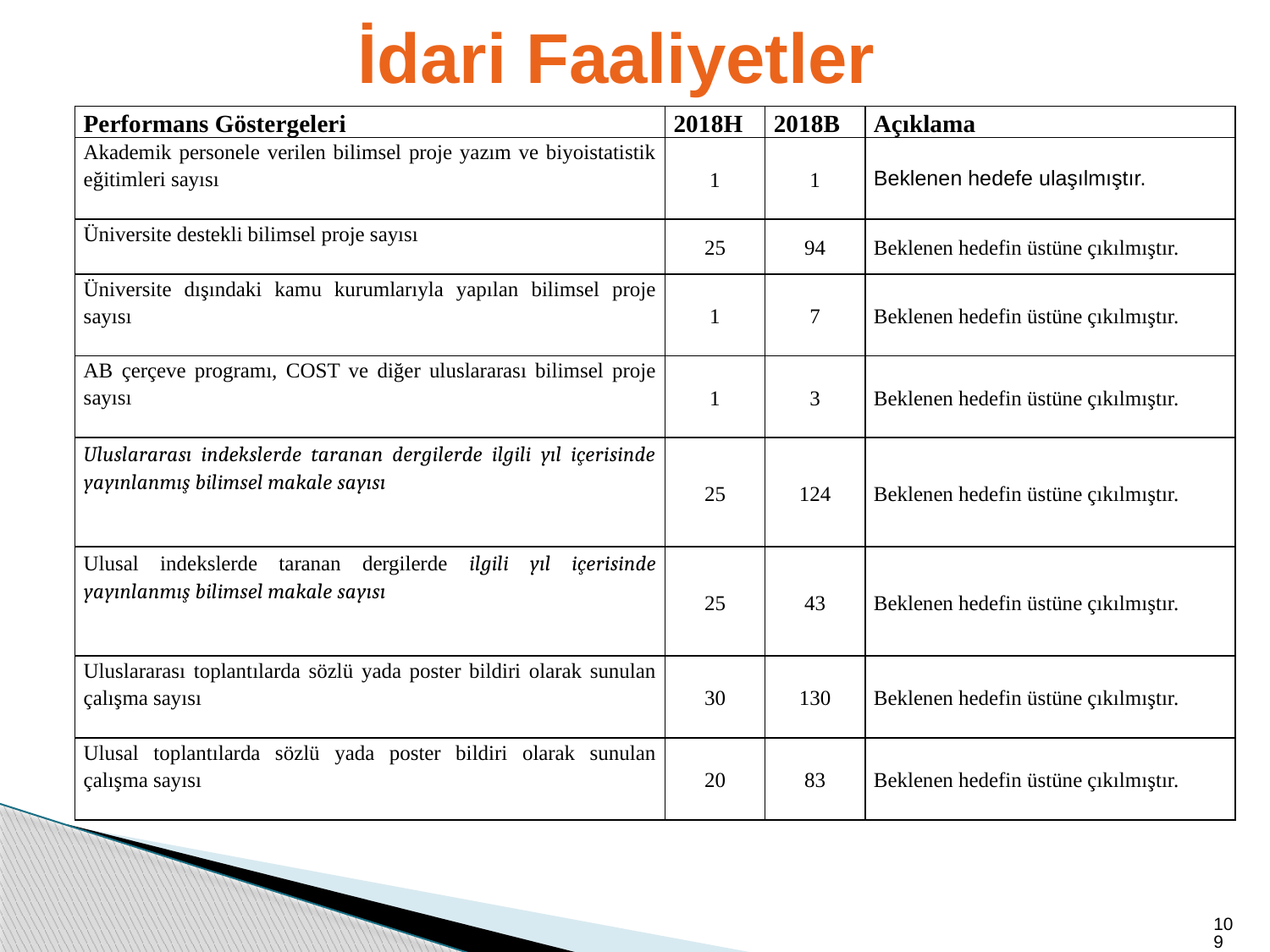

# İdari Faaliyetler
| Performans Göstergeleri | 2018H | 2018B | Açıklama |
| --- | --- | --- | --- |
| Akademik personele verilen bilimsel proje yazım ve biyoistatistik eğitimleri sayısı | 1 | 1 | Beklenen hedefe ulaşılmıştır. |
| Üniversite destekli bilimsel proje sayısı | 25 | 94 | Beklenen hedefin üstüne çıkılmıştır. |
| Üniversite dışındaki kamu kurumlarıyla yapılan bilimsel proje sayısı | 1 | 7 | Beklenen hedefin üstüne çıkılmıştır. |
| AB çerçeve programı, COST ve diğer uluslararası bilimsel proje sayısı | 1 | 3 | Beklenen hedefin üstüne çıkılmıştır. |
| Uluslararası indekslerde taranan dergilerde ilgili yıl içerisinde yayınlanmış bilimsel makale sayısı | 25 | 124 | Beklenen hedefin üstüne çıkılmıştır. |
| Ulusal indekslerde taranan dergilerde ilgili yıl içerisinde yayınlanmış bilimsel makale sayısı | 25 | 43 | Beklenen hedefin üstüne çıkılmıştır. |
| Uluslararası toplantılarda sözlü yada poster bildiri olarak sunulan çalışma sayısı | 30 | 130 | Beklenen hedefin üstüne çıkılmıştır. |
| Ulusal toplantılarda sözlü yada poster bildiri olarak sunulan çalışma sayısı | 20 | 83 | Beklenen hedefin üstüne çıkılmıştır. |
109